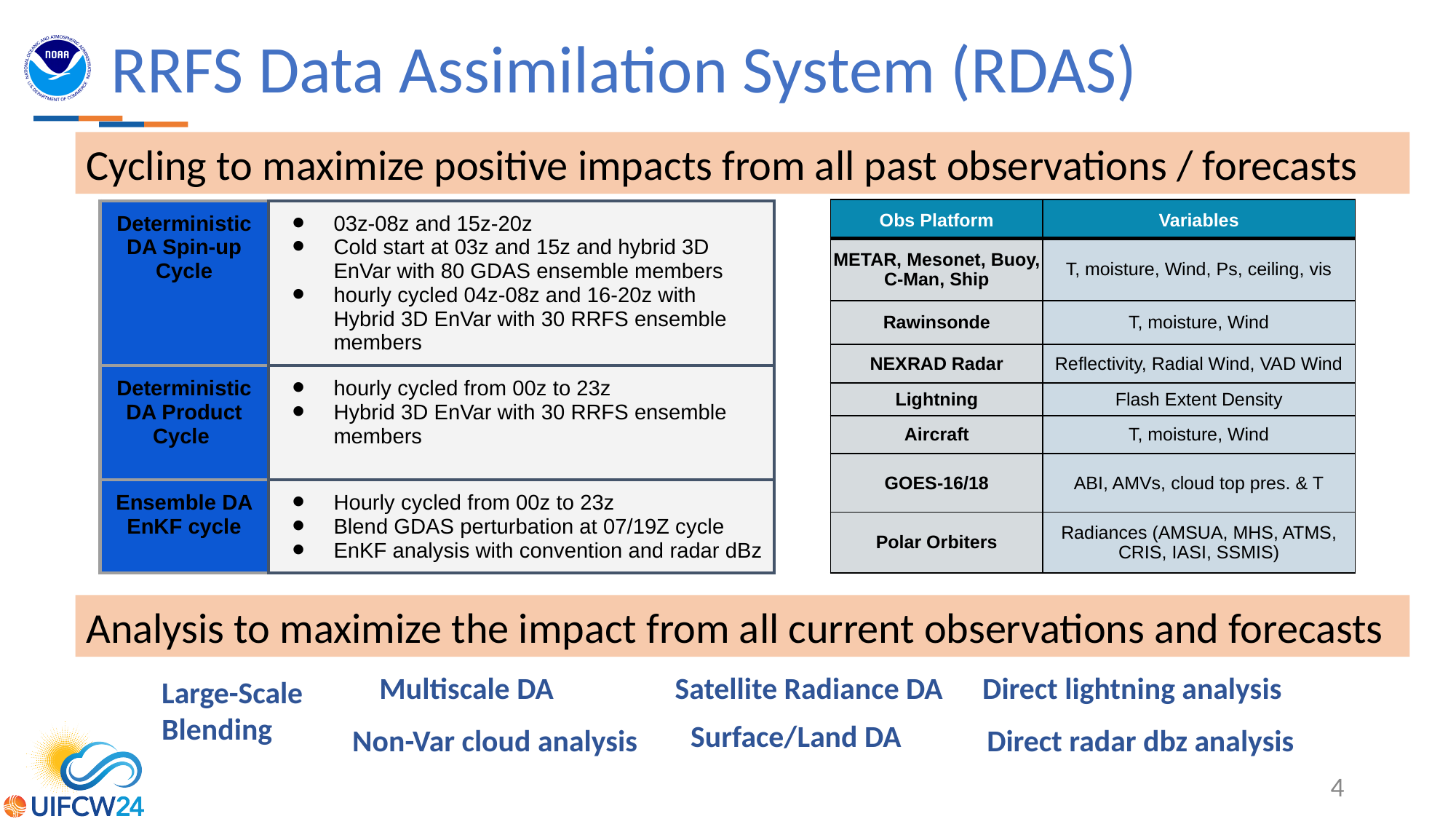

# RRFS Data Assimilation System (RDAS)
Cycling to maximize positive impacts from all past observations / forecasts
| Obs Platform | Variables |
| --- | --- |
| METAR, Mesonet, Buoy, C-Man, Ship | T, moisture, Wind, Ps, ceiling, vis |
| Rawinsonde | T, moisture, Wind |
| NEXRAD Radar | Reflectivity, Radial Wind, VAD Wind |
| Lightning | Flash Extent Density |
| Aircraft | T, moisture, Wind |
| GOES-16/18 | ABI, AMVs, cloud top pres. & T |
| Polar Orbiters | Radiances (AMSUA, MHS, ATMS, CRIS, IASI, SSMIS) |
| Deterministic DA Spin-up Cycle | 03z-08z and 15z-20z Cold start at 03z and 15z and hybrid 3D EnVar with 80 GDAS ensemble members hourly cycled 04z-08z and 16-20z with Hybrid 3D EnVar with 30 RRFS ensemble members |
| --- | --- |
| Deterministic DA Product Cycle | hourly cycled from 00z to 23z Hybrid 3D EnVar with 30 RRFS ensemble members |
| Ensemble DA EnKF cycle | Hourly cycled from 00z to 23z Blend GDAS perturbation at 07/19Z cycle EnKF analysis with convention and radar dBz |
Analysis to maximize the impact from all current observations and forecasts
Multiscale DA
Satellite Radiance DA
 Direct lightning analysis
Large-Scale Blending
Non-Var cloud analysis
Surface/Land DA
Direct radar dbz analysis
4